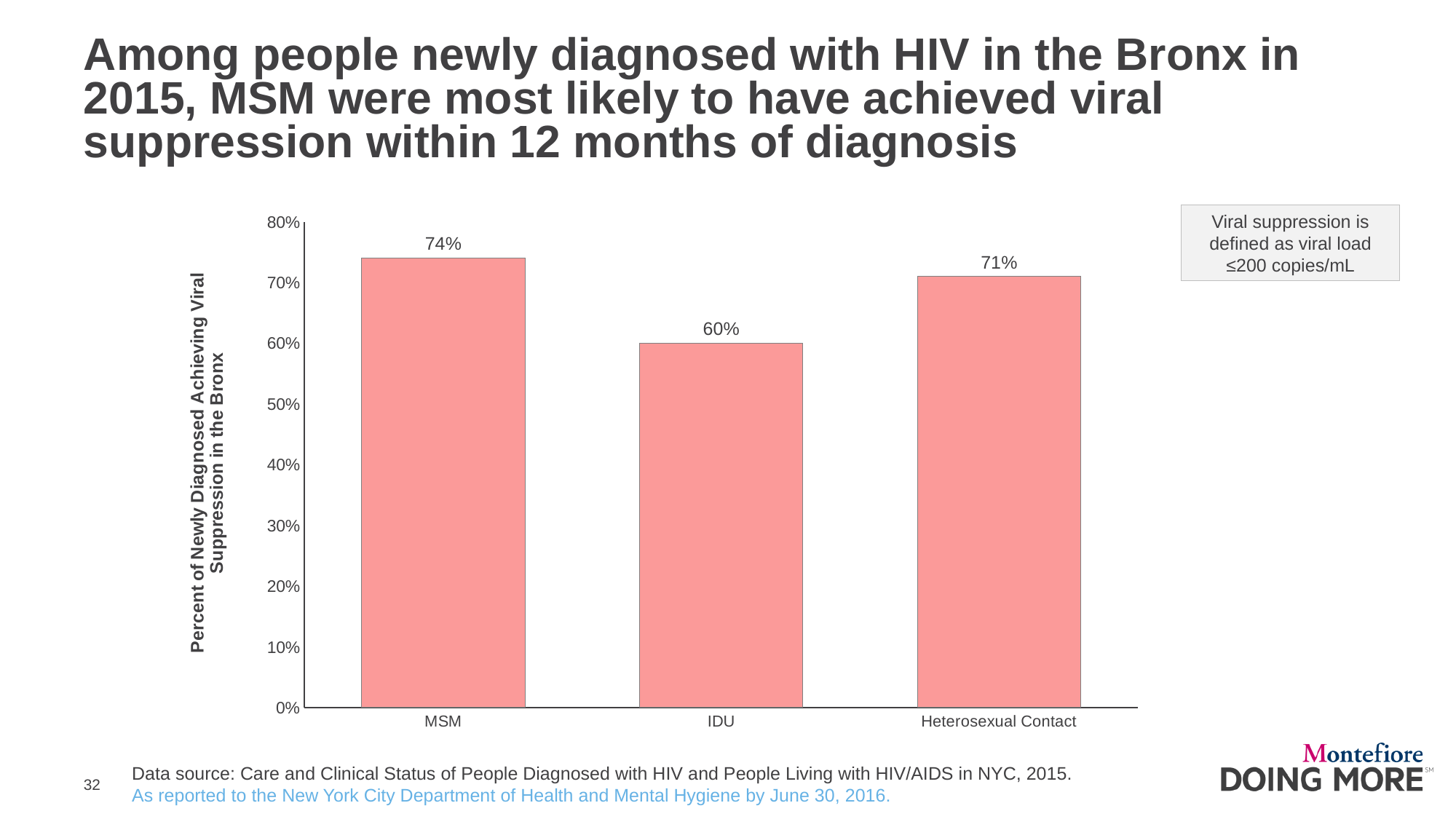

# Among people newly diagnosed with HIV in the Bronx in 2015, MSM were most likely to have achieved viral suppression within 12 months of diagnosis

### Chart

| Category |  |
|---|---|
| MSM | 0.74 |
| IDU | 0.6 |
| Heterosexual Contact | 0.71 |
Viral suppression is defined as viral load ≤200 copies/mL
Data source: Care and Clinical Status of People Diagnosed with HIV and People Living with HIV/AIDS in NYC, 2015.
As reported to the New York City Department of Health and Mental Hygiene by June 30, 2016.